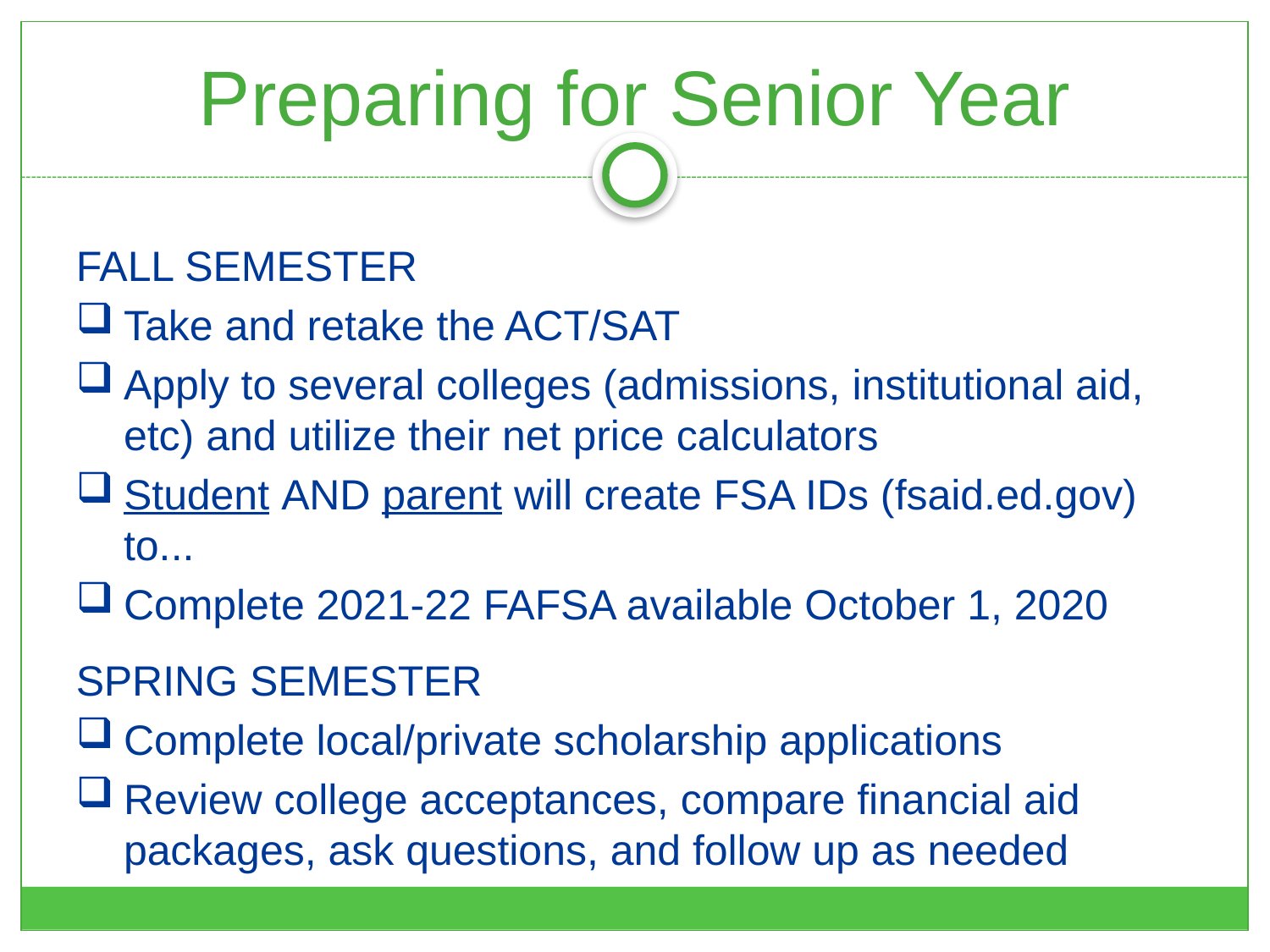

# Preparing for Senior Year
Fall Semester
Take and retake the ACT/SAT
Apply to several colleges (admissions, institutional aid, etc) and utilize their net price calculators
Student AND parent will create FSA IDs (fsaid.ed.gov) to...
Complete 2021-22 FAFSA available October 1, 2020

Spring Semester
Complete local/private scholarship applications
Review college acceptances, compare financial aid packages, ask questions, and follow up as needed